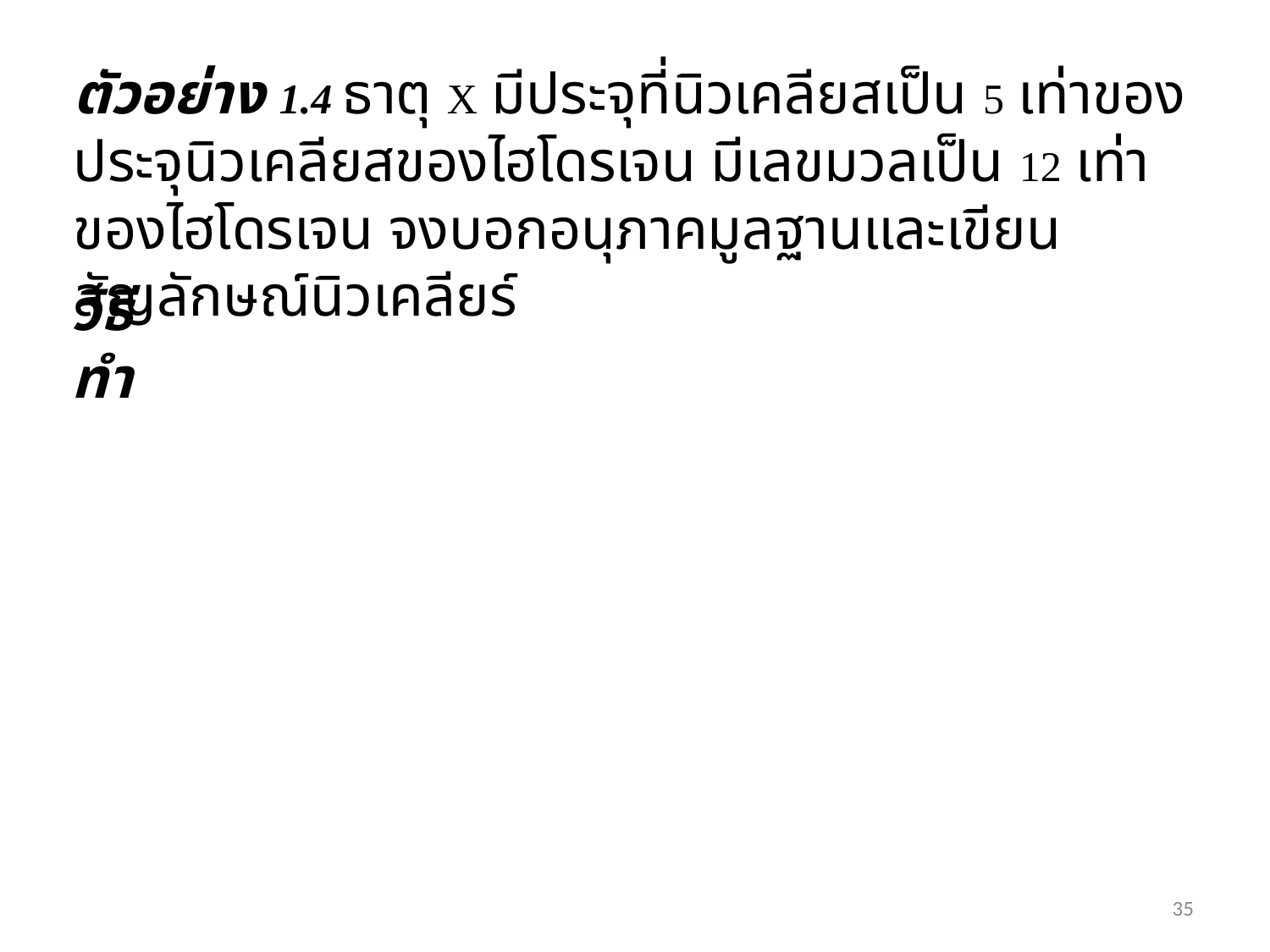

ตัวอย่าง 1.4 ธาตุ X มีประจุที่นิวเคลียสเป็น 5 เท่าของประจุนิวเคลียสของไฮโดรเจน มีเลขมวลเป็น 12 เท่าของไฮโดรเจน จงบอกอนุภาคมูลฐานและเขียนสัญลักษณ์นิวเคลียร์

วิธีทำ
35